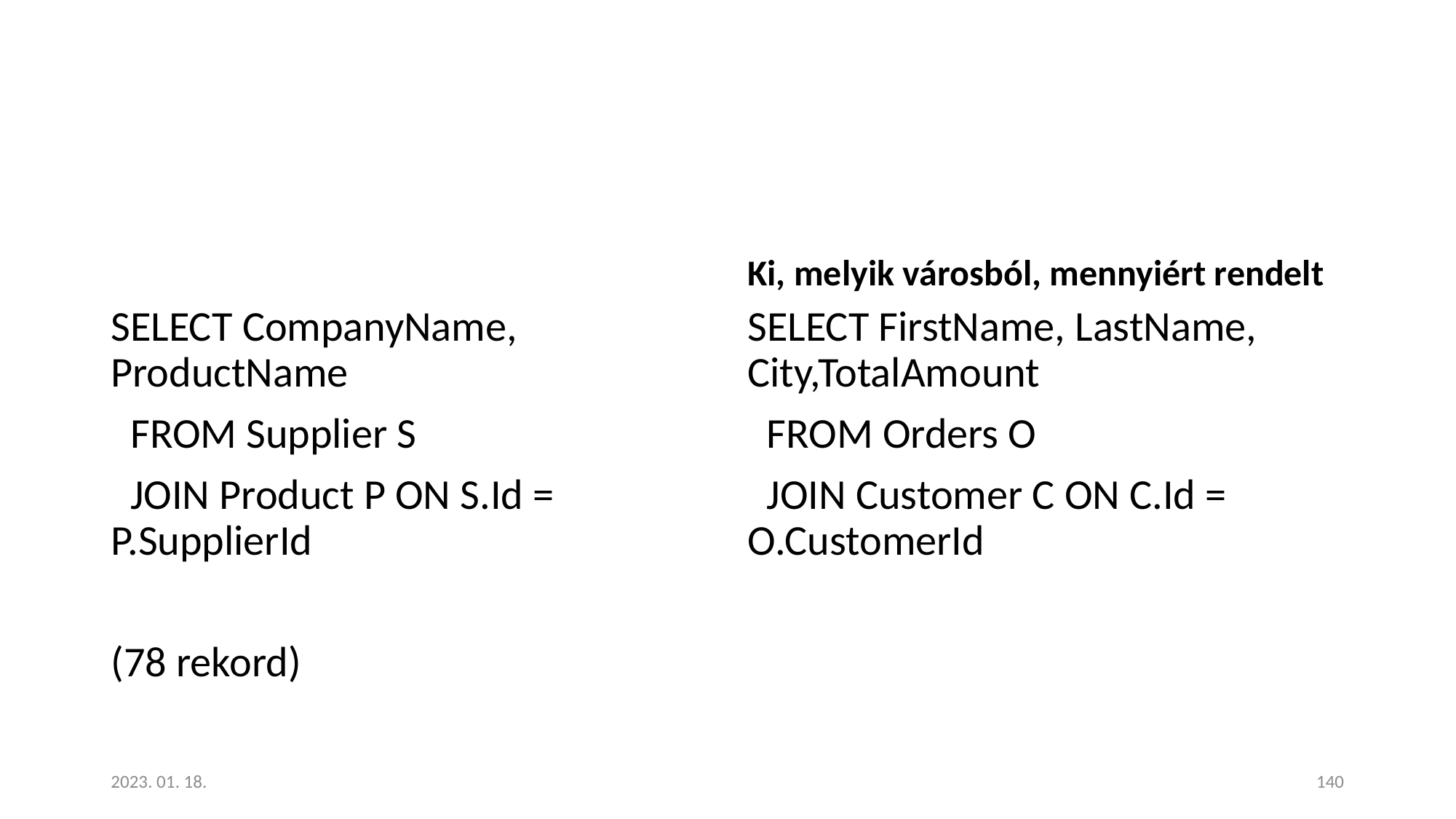

#

Ki, melyik városból, mennyiért rendelt
SELECT CompanyName, ProductName
  FROM Supplier S
  JOIN Product P ON S.Id = P.SupplierId

(78 rekord)
SELECT FirstName, LastName, City,TotalAmount
  FROM Orders O
  JOIN Customer C ON C.Id = O.CustomerId
2023. 01. 18.
140